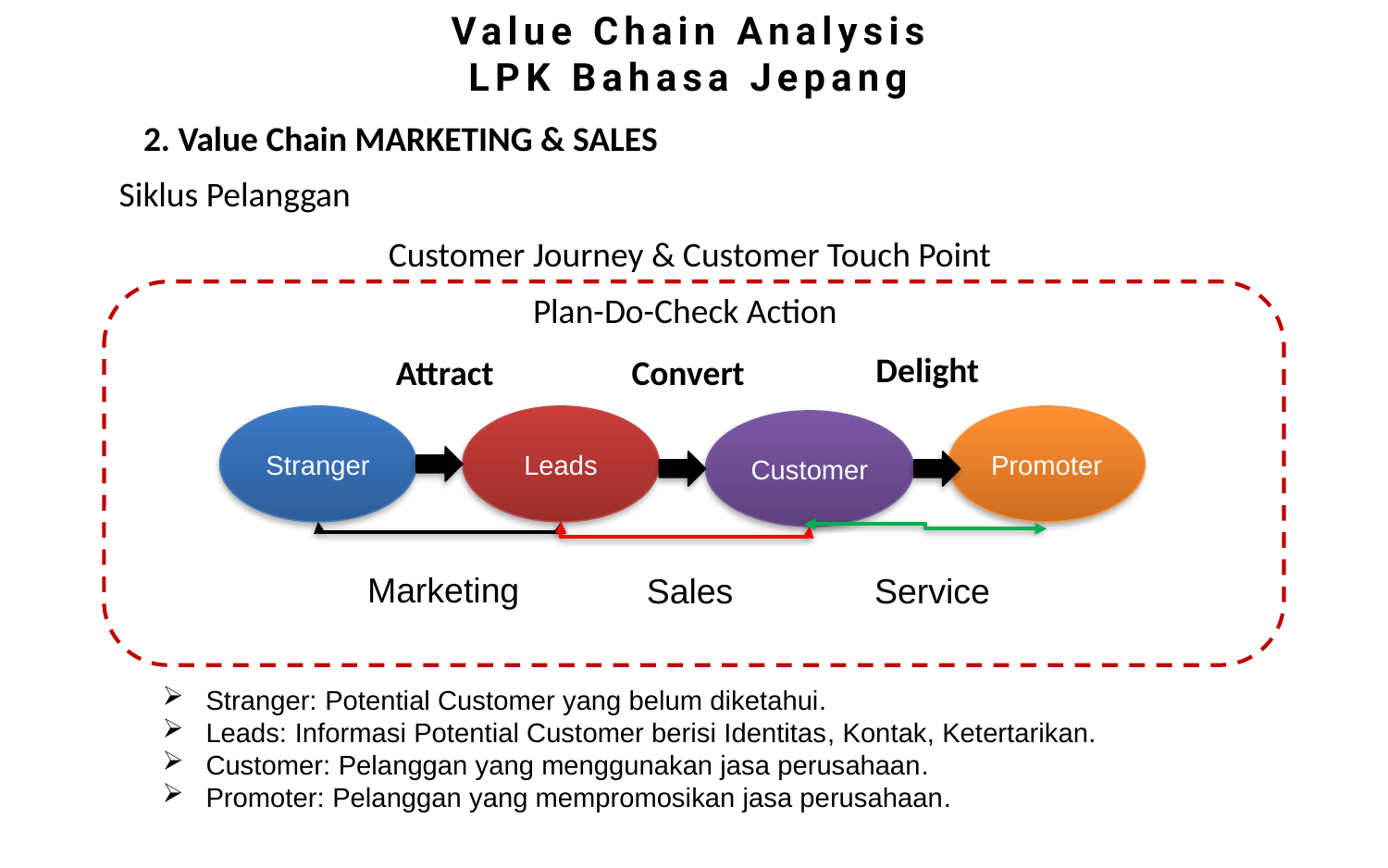

Value Chain Analysis
LPK Bahasa Jepang
2. Value Chain MARKETING & SALES
Siklus Pelanggan
Customer Journey & Customer Touch Point

Plan-Do-Check Action
Delight
Attract
Convert
Stranger
Leads
Promoter
Customer

Marketing
Sales
Service
Stranger: Potential Customer yang belum diketahui.
Leads: Informasi Potential Customer berisi Identitas, Kontak, Ketertarikan.
Customer: Pelanggan yang menggunakan jasa perusahaan.
Promoter: Pelanggan yang mempromosikan jasa perusahaan.